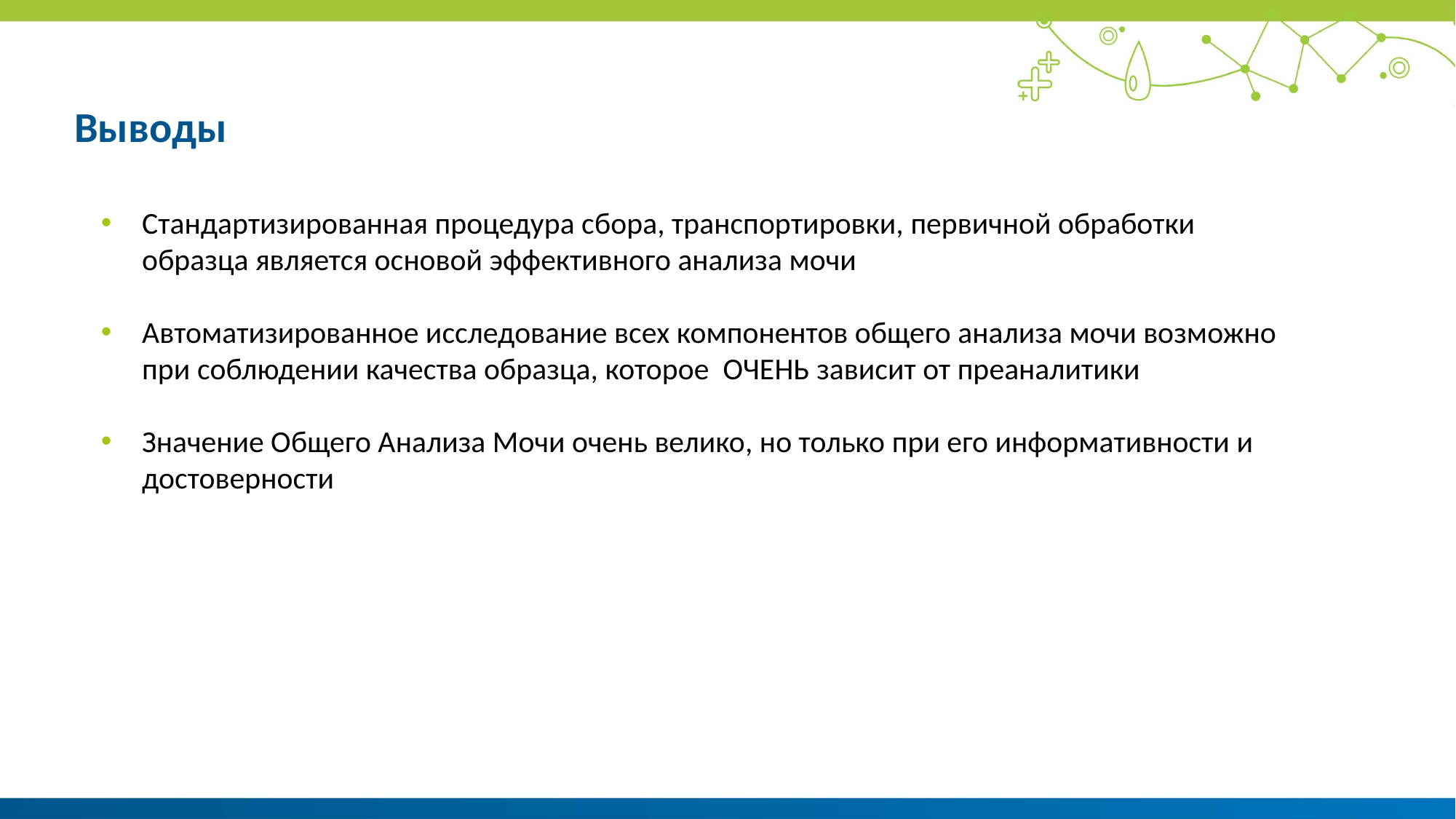

# Выводы
Стандартизированная процедура сбора, транспортировки, первичной обработки образца является основой эффективного анализа мочи

Автоматизированное исследование всех компонентов общего анализа мочи возможно при соблюдении качества образца, которое  ОЧЕНЬ зависит от преаналитики

Значение Общего Анализа Мочи очень велико, но только при его информативности и  достоверности